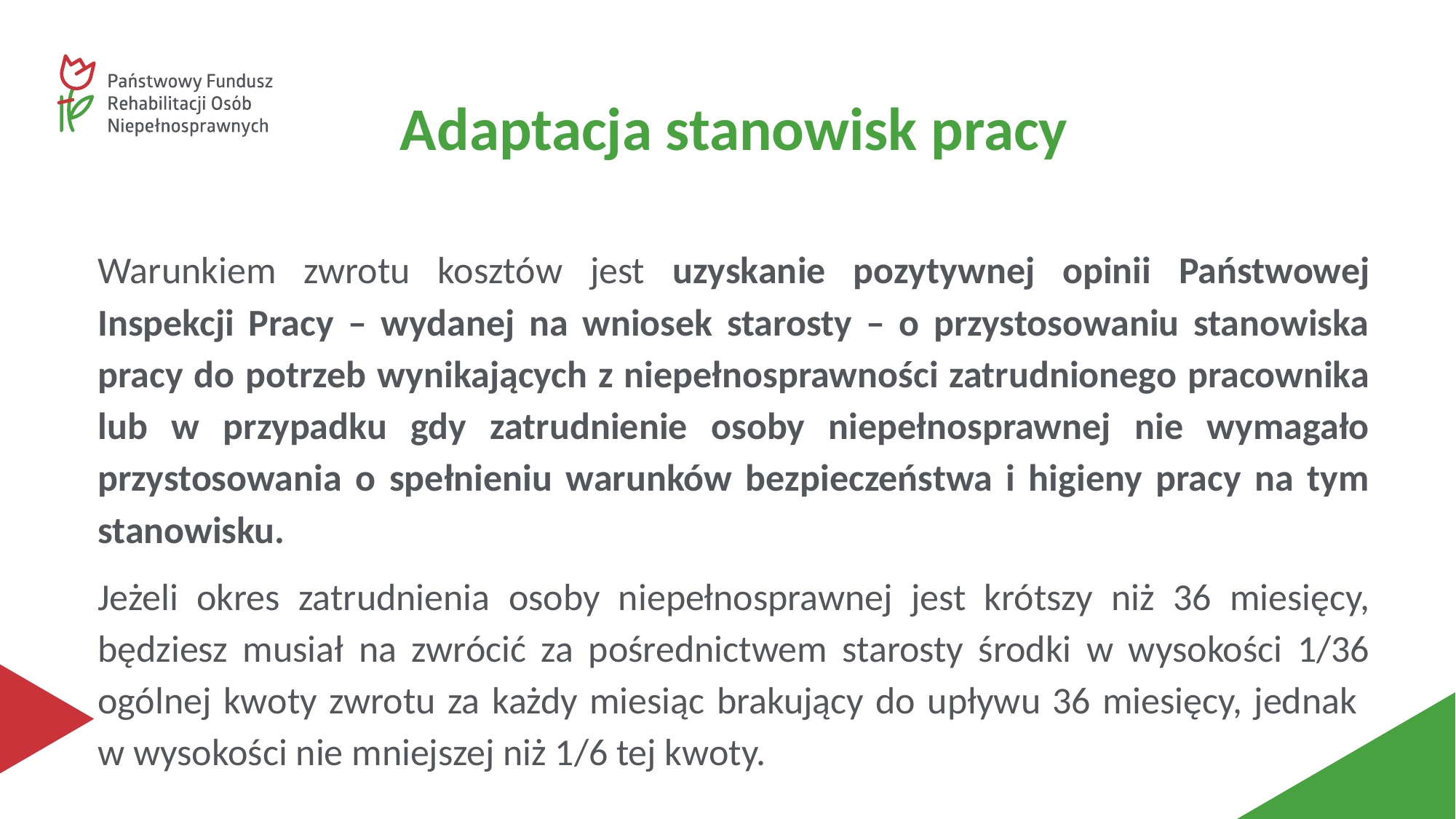

#
Adaptacja stanowisk pracy

Warunkiem zwrotu kosztów jest uzyskanie pozytywnej opinii Państwowej Inspekcji Pracy – wydanej na wniosek starosty – o przystosowaniu stanowiska pracy do potrzeb wynikających z niepełnosprawności zatrudnionego pracownika lub w przypadku gdy zatrudnienie osoby niepełnosprawnej nie wymagało przystosowania o spełnieniu warunków bezpieczeństwa i higieny pracy na tym stanowisku.
Jeżeli okres zatrudnienia osoby niepełnosprawnej jest krótszy niż 36 miesięcy, będziesz musiał na zwrócić za pośrednictwem starosty środki w wysokości 1/36 ogólnej kwoty zwrotu za każdy miesiąc brakujący do upływu 36 miesięcy, jednak
w wysokości nie mniejszej niż 1/6 tej kwoty.